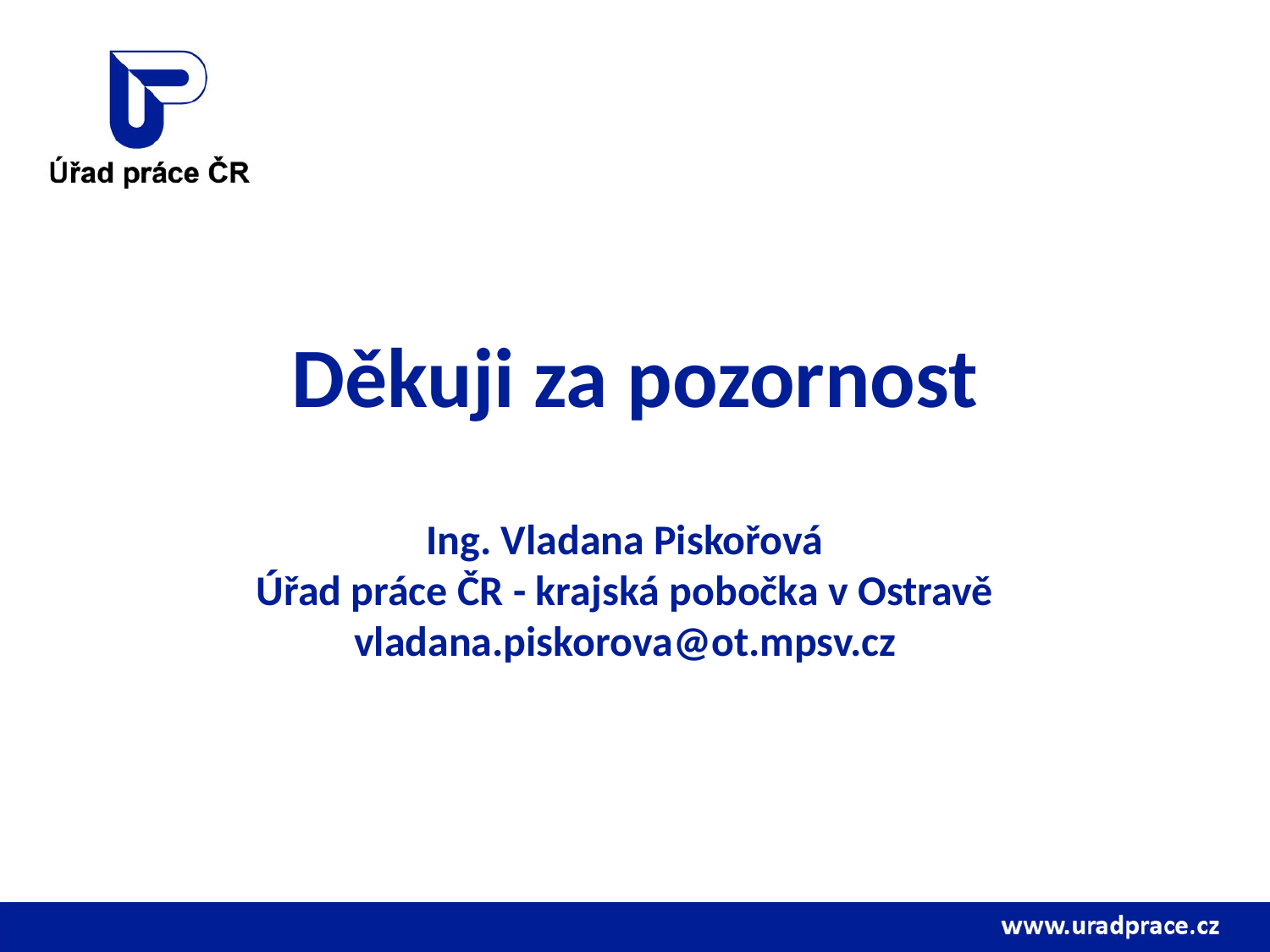

# Děkuji za pozornost
Ing. Vladana Piskořová
Úřad práce ČR - krajská pobočka v Ostravě
vladana.piskorova@ot.mpsv.cz